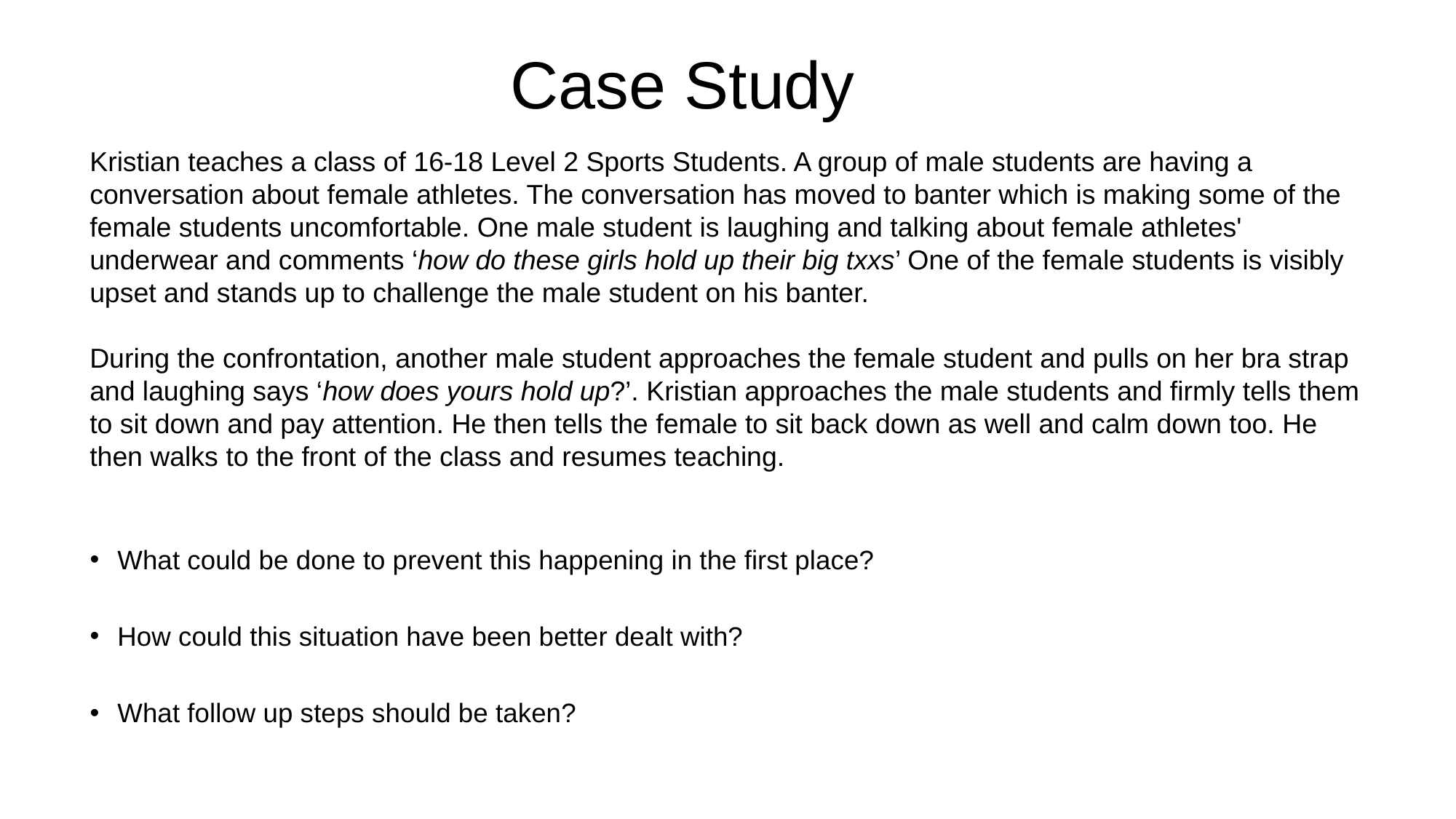

# Case Study
Kristian teaches a class of 16-18 Level 2 Sports Students. A group of male students are having a conversation about female athletes. The conversation has moved to banter which is making some of the female students uncomfortable. One male student is laughing and talking about female athletes' underwear and comments ‘how do these girls hold up their big txxs’ One of the female students is visibly upset and stands up to challenge the male student on his banter.

During the confrontation, another male student approaches the female student and pulls on her bra strap and laughing says ‘how does yours hold up?’. Kristian approaches the male students and firmly tells them to sit down and pay attention. He then tells the female to sit back down as well and calm down too. He then walks to the front of the class and resumes teaching.

What could be done to prevent this happening in the first place?

How could this situation have been better dealt with?

What follow up steps should be taken?